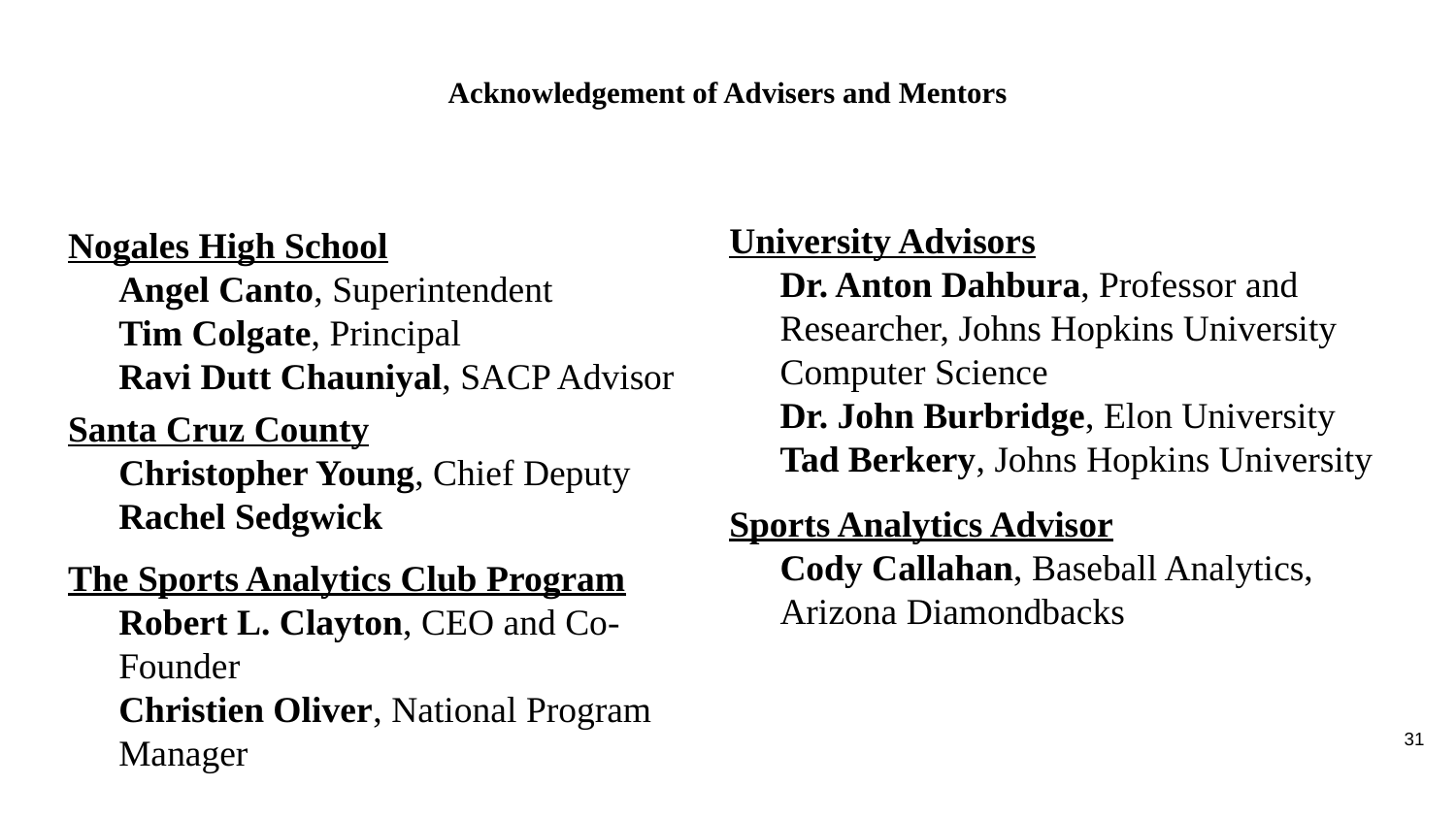

# Acknowledgement of Advisers and Mentors
University Advisors
Dr. Anton Dahbura, Professor and Researcher, Johns Hopkins University Computer Science
Dr. John Burbridge, Elon University
Tad Berkery, Johns Hopkins University
Nogales High School
Angel Canto, Superintendent
Tim Colgate, Principal
Ravi Dutt Chauniyal, SACP Advisor

Santa Cruz County
Christopher Young, Chief Deputy
Rachel Sedgwick
Sports Analytics Advisor
Cody Callahan, Baseball Analytics, Arizona Diamondbacks

The Sports Analytics Club Program
Robert L. Clayton, CEO and Co-Founder
Christien Oliver, National Program Manager
31